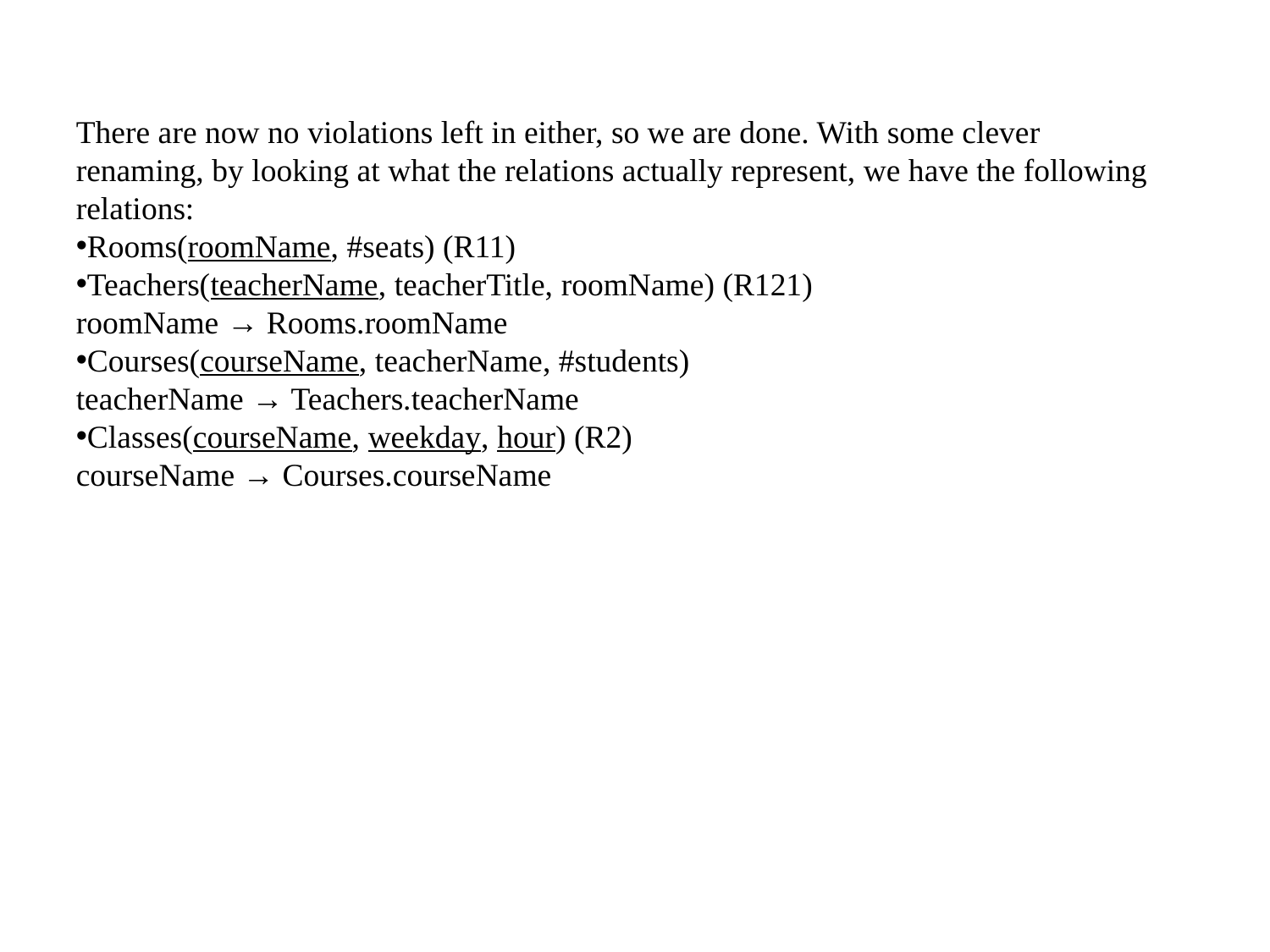

There are now no violations left in either, so we are done. With some clever renaming, by looking at what the relations actually represent, we have the following relations:
Rooms(roomName, #seats) (R11)
Teachers(teacherName, teacherTitle, roomName) (R121)
roomName → Rooms.roomName
Courses(courseName, teacherName, #students)
teacherName → Teachers.teacherName
Classes(courseName, weekday, hour) (R2)
courseName → Courses.courseName